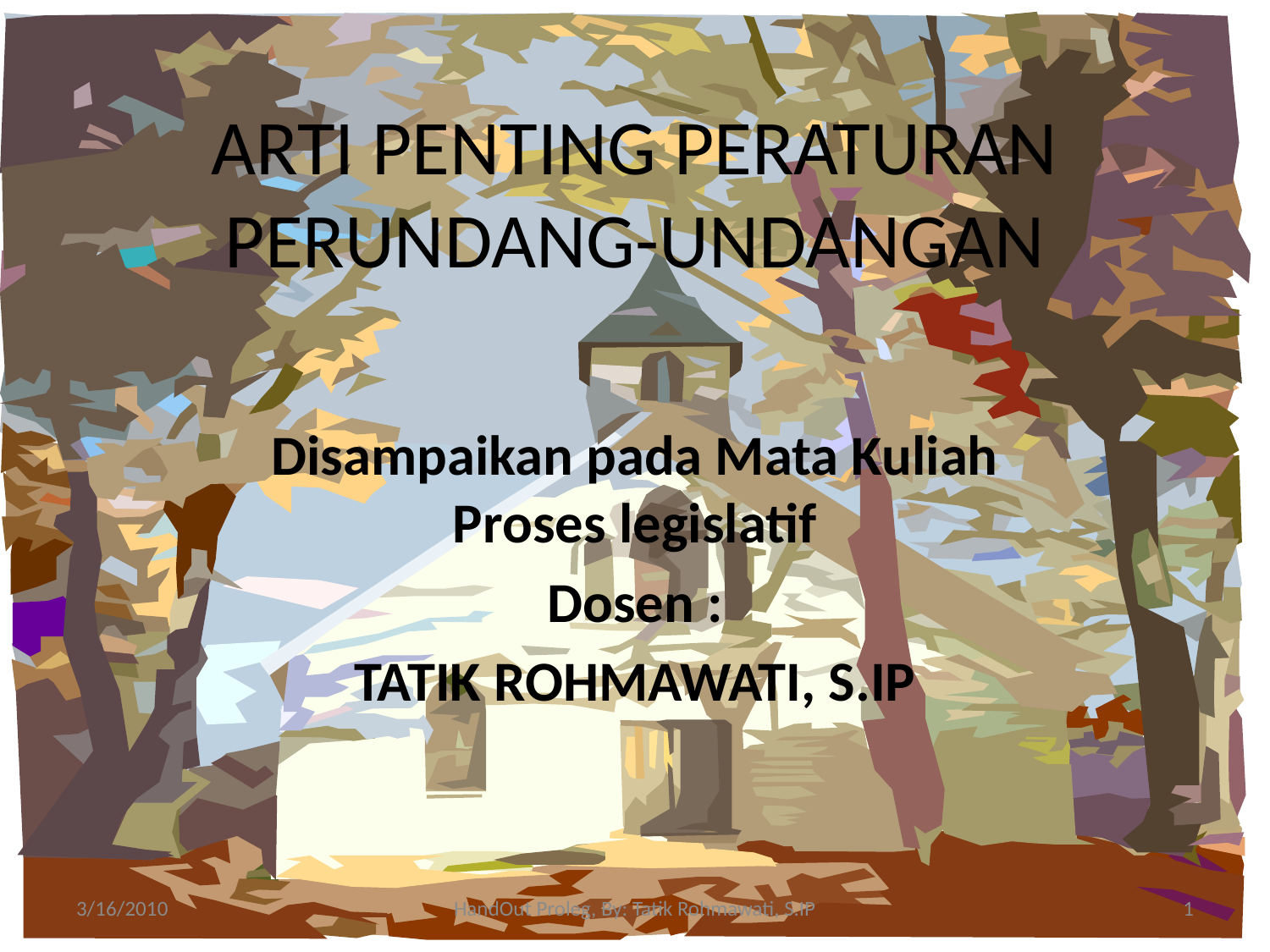

# ARTI PENTING PERATURAN PERUNDANG-UNDANGAN
Disampaikan pada Mata Kuliah Proses legislatif
Dosen :
TATIK ROHMAWATI, S.IP
3/16/2010
HandOut Proleg, By: Tatik Rohmawati, S.IP
1